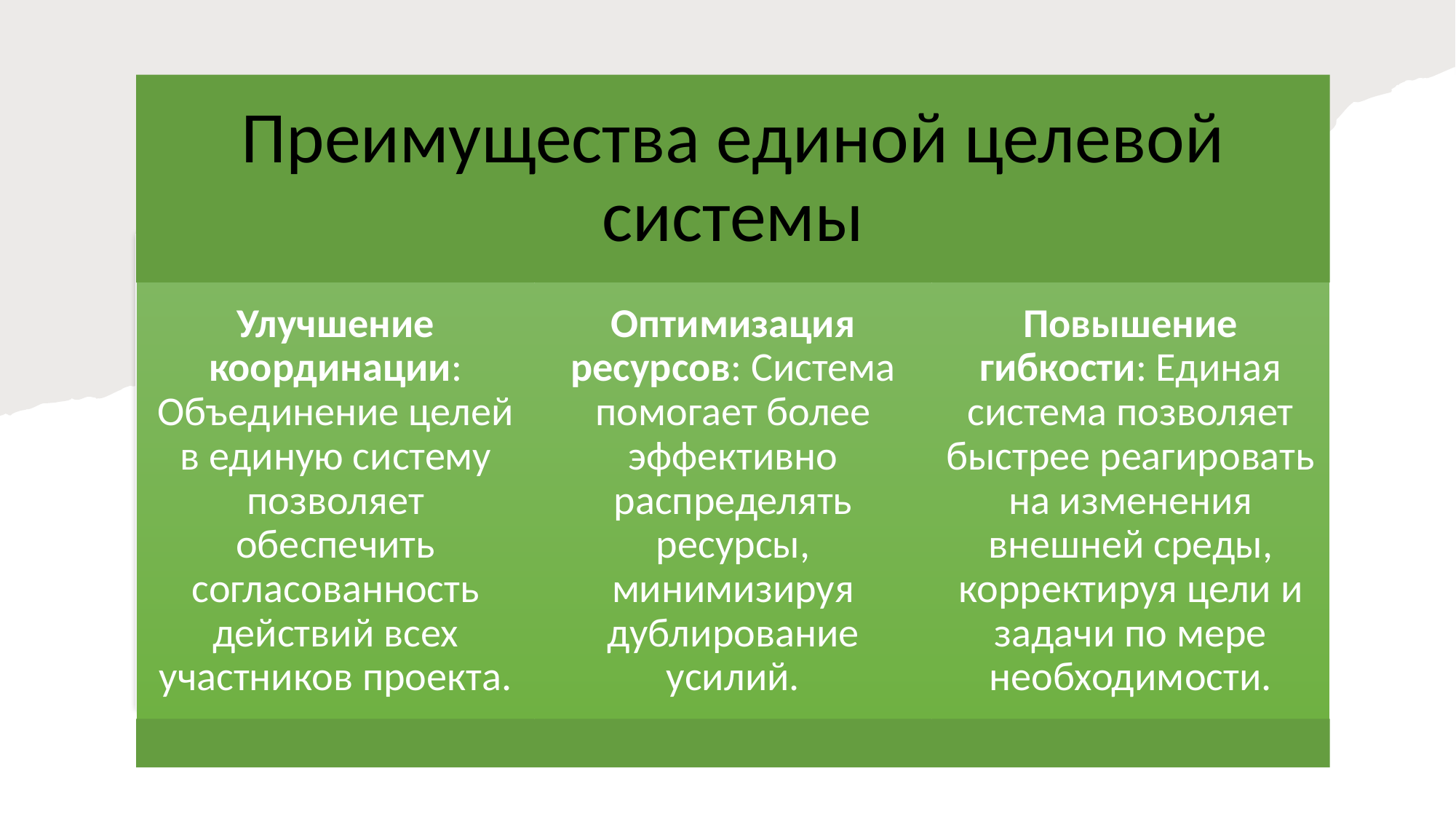

Преимущества единой целевой системы
Улучшение координации: Объединение целей в единую систему позволяет обеспечить согласованность действий всех участников проекта.
Оптимизация ресурсов: Система помогает более эффективно распределять ресурсы, минимизируя дублирование усилий.
Повышение гибкости: Единая система позволяет быстрее реагировать на изменения внешней среды, корректируя цели и задачи по мере необходимости.